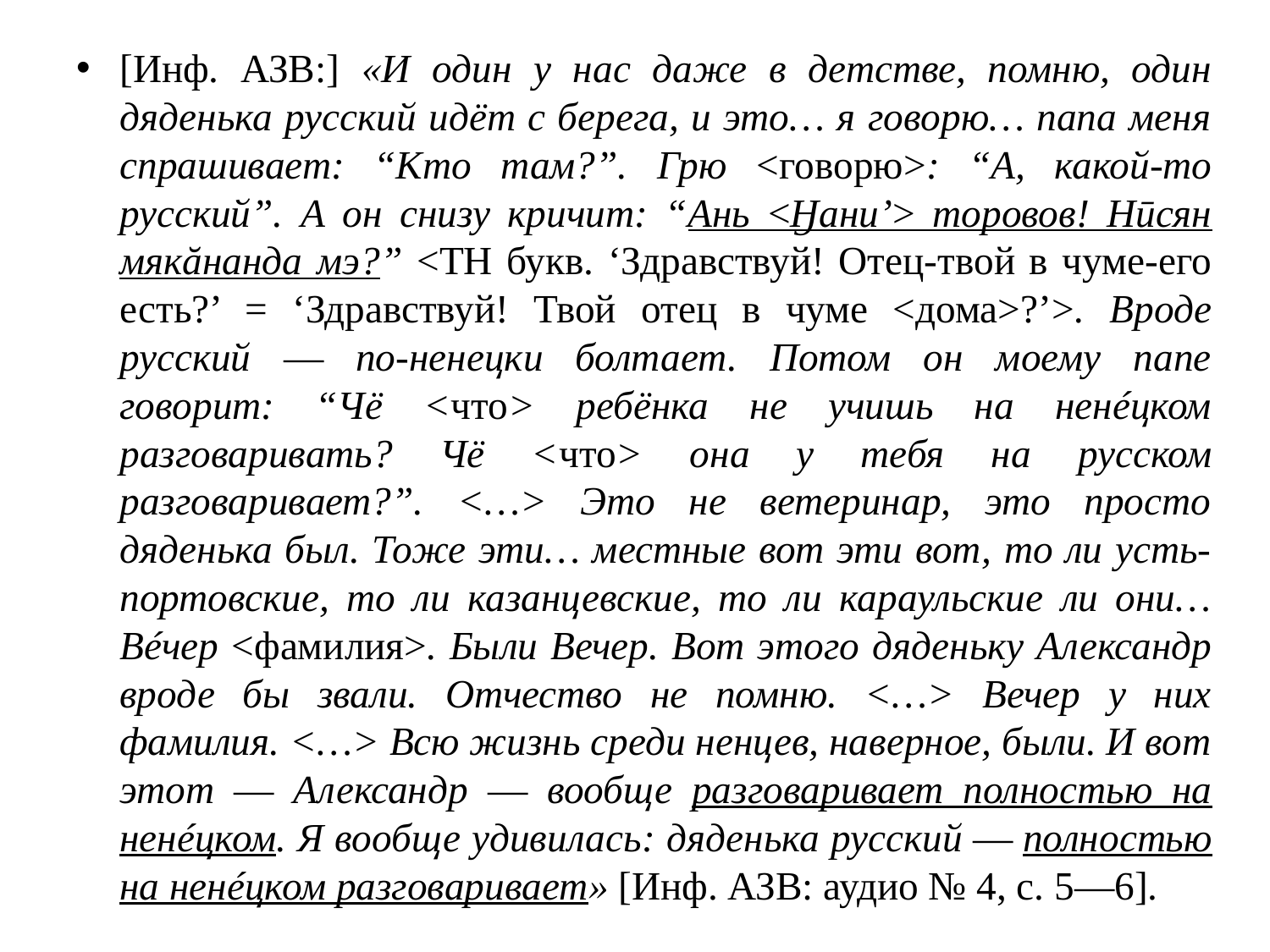

[Инф. АЗВ:] «И один у нас даже в детстве, помню, один дяденька русский идёт с берега, и это… я говорю… папа меня спрашивает: “Кто там?”. Грю <говорю>: “А, какой-то русский”. А он снизу кричит: “Ань <Ӈани’> торовов! Нūсян мякăнанда мэ?” <ТН букв. ‘Здравствуй! Отец-твой в чуме-его есть?’ = ‘Здравствуй! Твой отец в чуме <дома>?’>. Вроде русский ― по-ненецки болтает. Потом он моему папе говорит: “Чё <что> ребёнка не учишь на ненéцком разговаривать? Чё <что> она у тебя на русском разговаривает?”. <…> Это не ветеринар, это просто дяденька был. Тоже эти… местные вот эти вот, то ли усть-портовские, то ли казанцевские, то ли караульские ли они… Вéчер <фамилия>. Были Вечер. Вот этого дяденьку Александр вроде бы звали. Отчество не помню. <…> Вечер у них фамилия. <…> Всю жизнь среди ненцев, наверное, были. И вот этот ― Александр ― вообще разговаривает полностью на ненéцком. Я вообще удивилась: дяденька русский ― полностью на ненéцком разговаривает» [Инф. АЗВ: аудио № 4, с. 5―6].